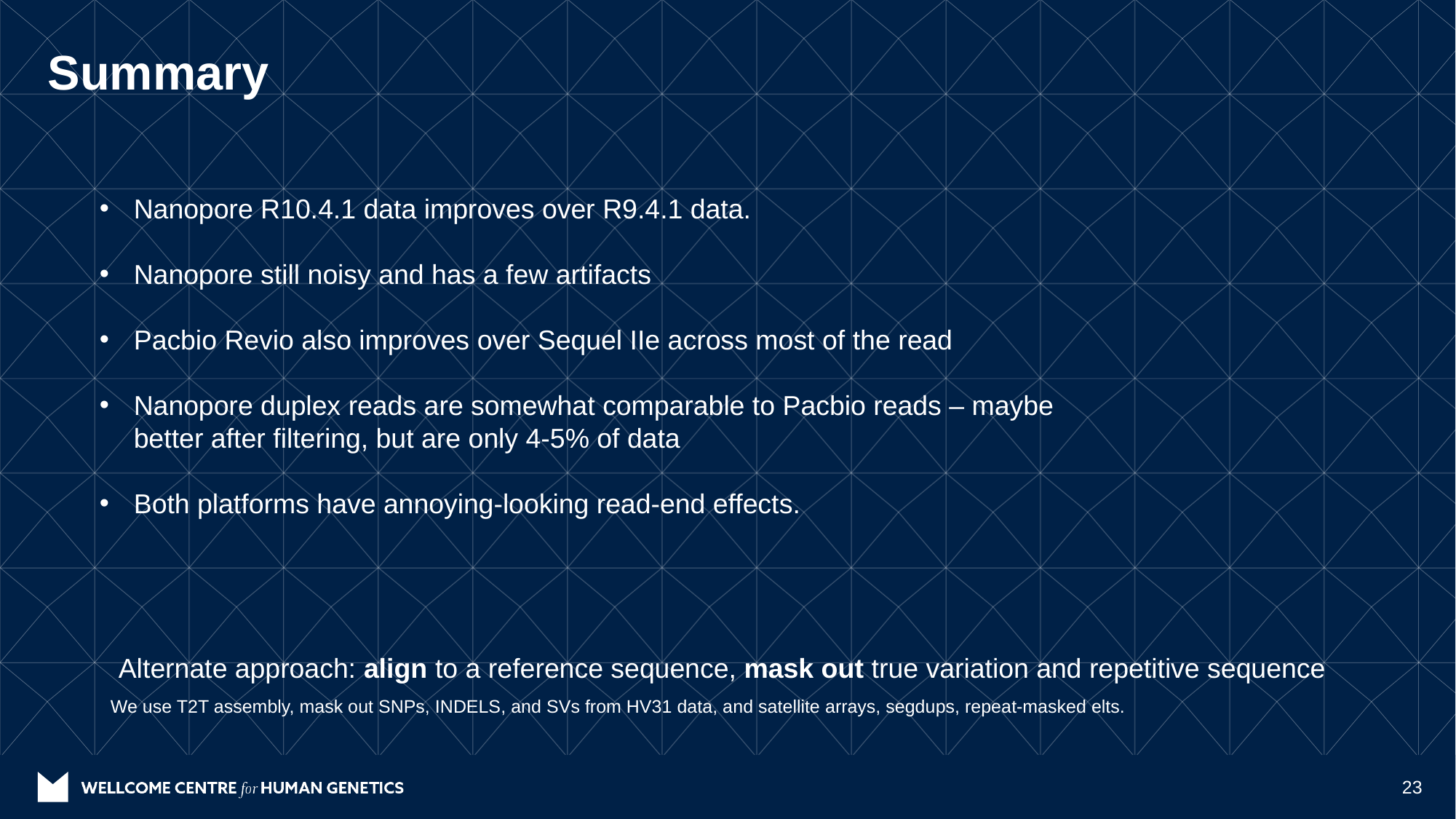

# Summary
Nanopore R10.4.1 data improves over R9.4.1 data.

Nanopore still noisy and has a few artifacts

Pacbio Revio also improves over Sequel IIe across most of the read

Nanopore duplex reads are somewhat comparable to Pacbio reads – maybe better after filtering, but are only 4-5% of data

Both platforms have annoying-looking read-end effects.
Alternate approach: align to a reference sequence, mask out true variation and repetitive sequence
We use T2T assembly, mask out SNPs, INDELS, and SVs from HV31 data, and satellite arrays, segdups, repeat-masked elts.
23